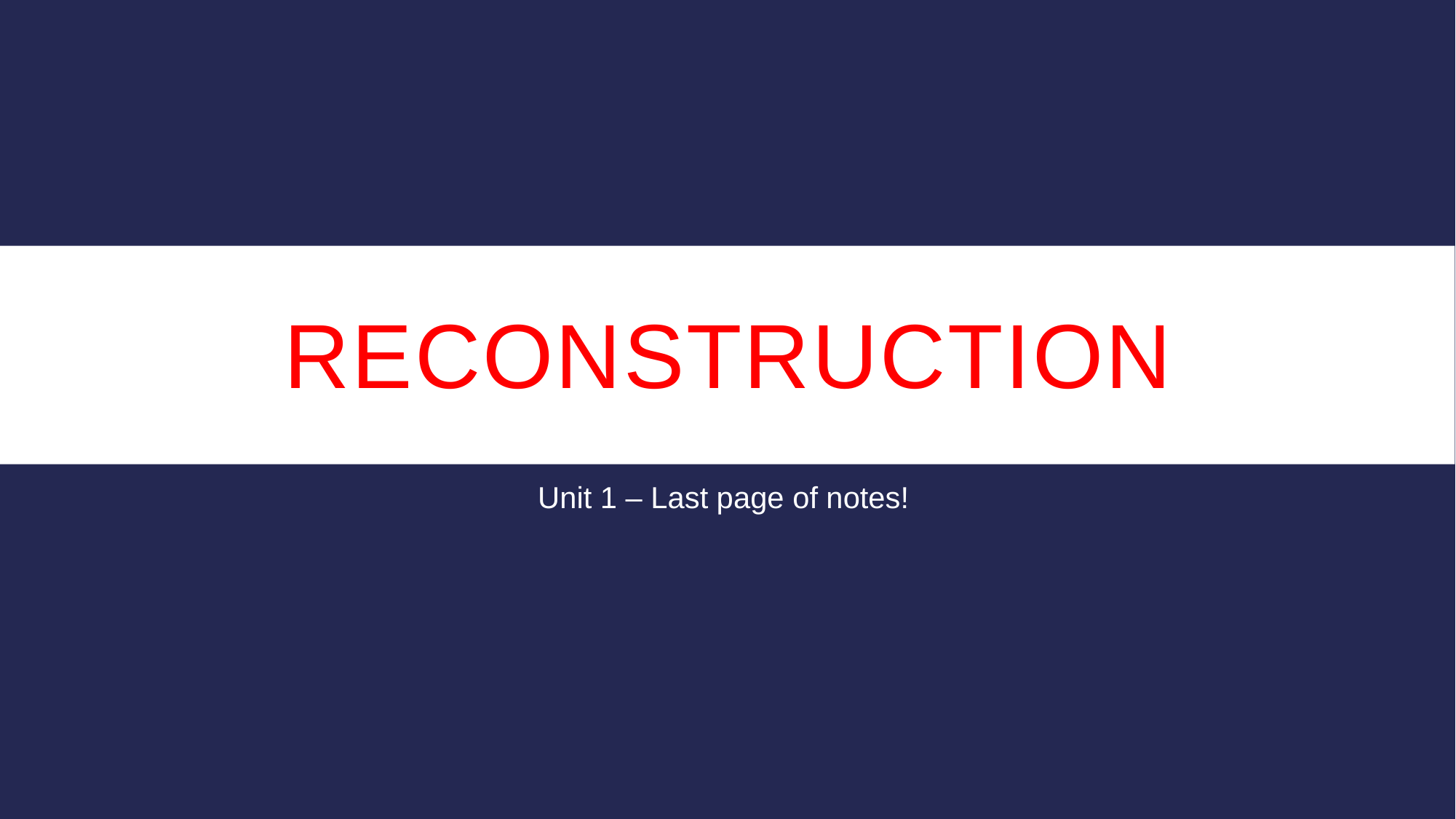

# Reconstruction
Unit 1 – Last page of notes!